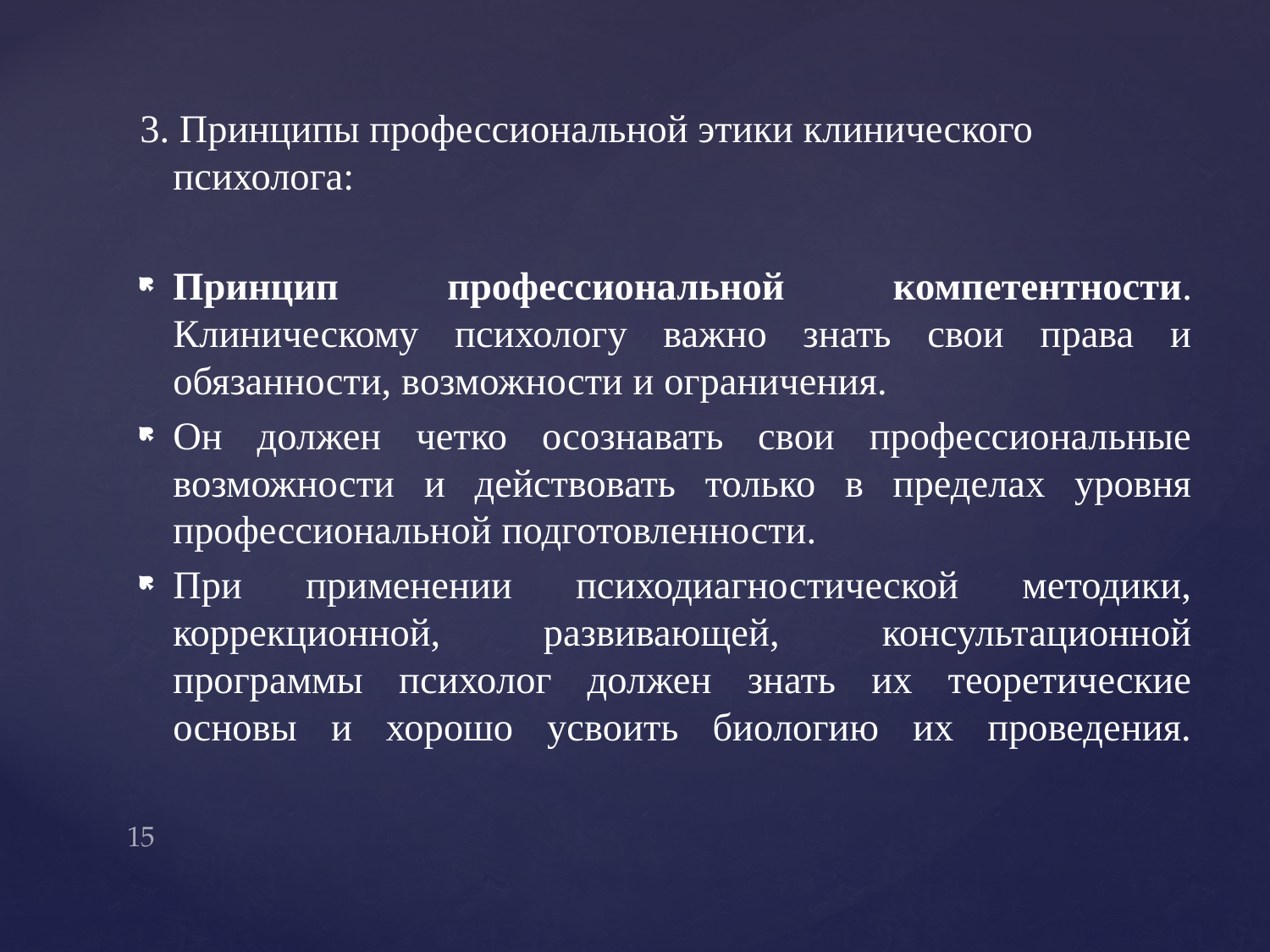

3. Принципы профессиональной этики клинического психолога:

Принцип профессиональной компетентности. Клиническому психологу важно знать свои права и обязанности, возможности и ограничения.
Он должен четко осознавать свои профессиональные возможности и действовать только в пределах уровня профессиональной подготовленности.
При применении психодиагностической методики, коррекционной, развивающей, консультационной программы психолог должен знать их теоретические основы и хорошо усвоить биологию их проведения.
#
15